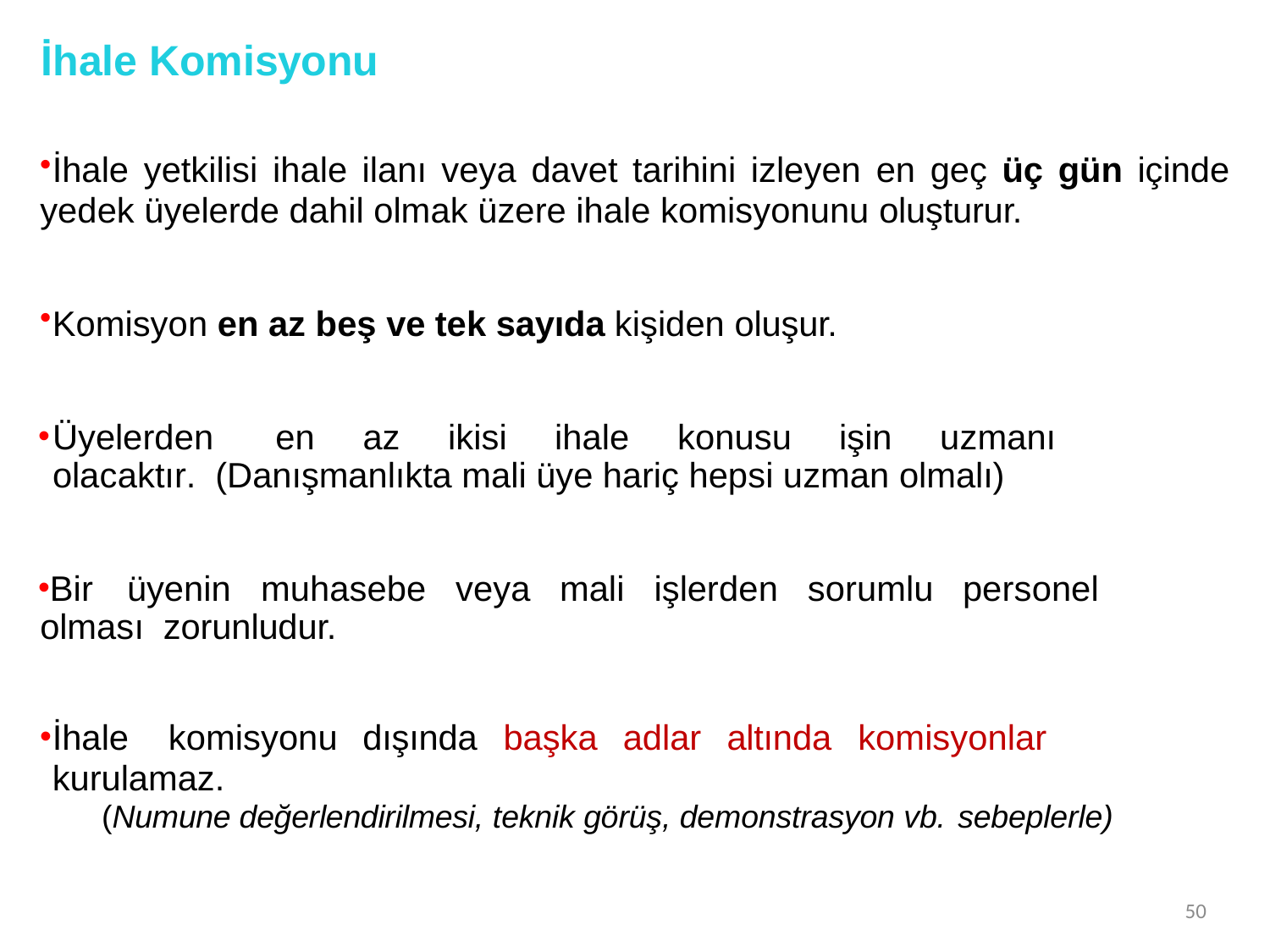

# İhale Komisyonu
İhale yetkilisi ihale ilanı veya davet tarihini izleyen en geç üç gün içinde
yedek üyelerde dahil olmak üzere ihale komisyonunu oluşturur.

Komisyon en az beş ve tek sayıda kişiden oluşur.

Üyelerden	en	az	ikisi	ihale	konusu	işin	uzmanı	olacaktır.  (Danışmanlıkta mali üye hariç hepsi uzman olmalı)

Bir	üyenin	muhasebe	veya	mali	işlerden	sorumlu	personel	olması  zorunludur.

İhale	komisyonu	dışında	başka	adlar	altında	komisyonlar	kurulamaz.
(Numune değerlendirilmesi, teknik görüş, demonstrasyon vb. sebeplerle)
50